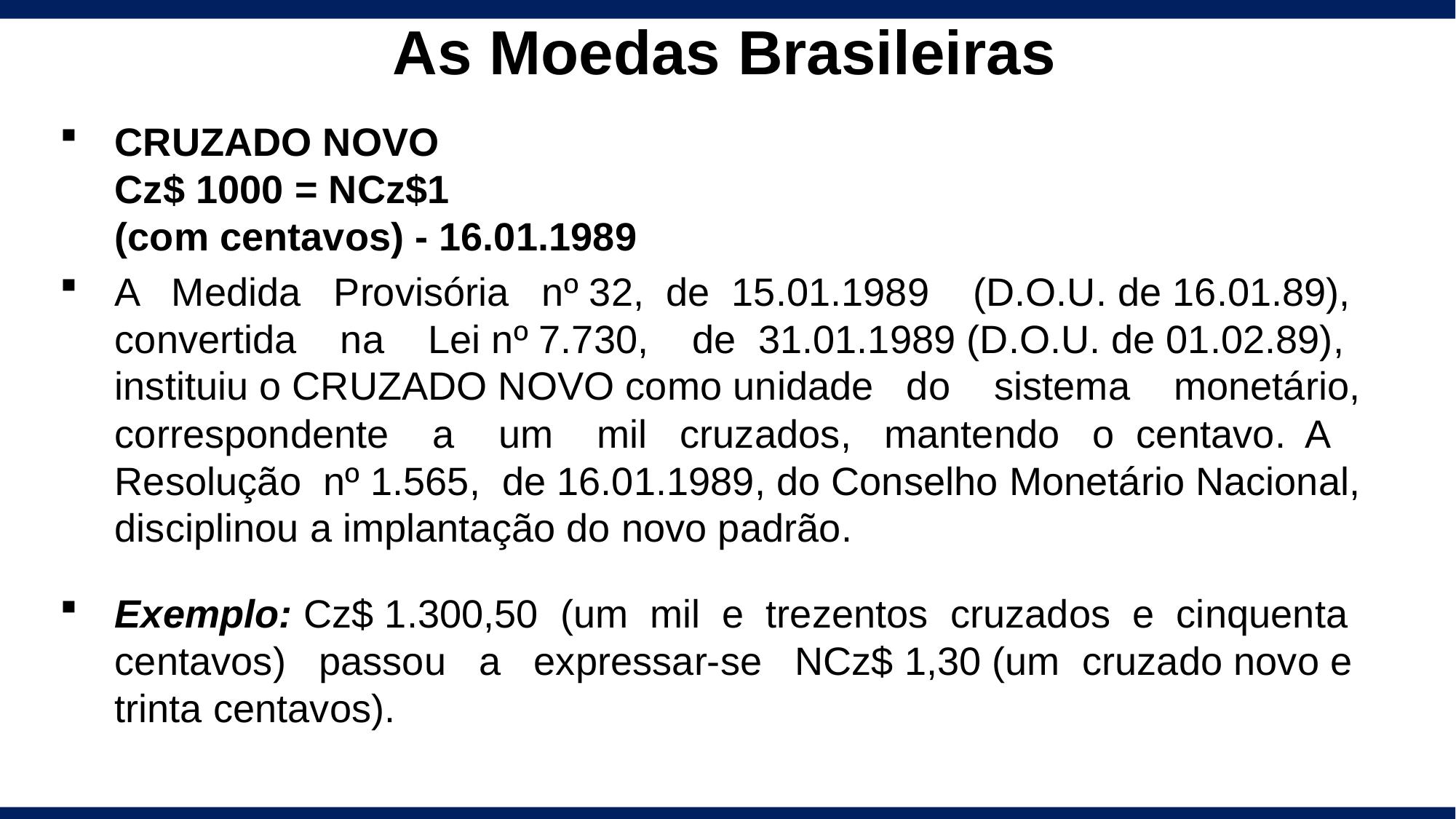

As Moedas Brasileiras
CRUZADO NOVO
Cz$ 1000 = NCz$1
(com centavos) - 16.01.1989
A   Medida   Provisória   nº 32,  de  15.01.1989    (D.O.U. de 16.01.89),    convertida    na    Lei nº 7.730,    de  31.01.1989 (D.O.U. de 01.02.89), instituiu o CRUZADO NOVO como unidade   do    sistema    monetário, correspondente    a    um    mil   cruzados,   mantendo   o  centavo.  A   Resolução  nº 1.565,  de 16.01.1989, do Conselho Monetário Nacional, disciplinou a implantação do novo padrão.

Exemplo: Cz$ 1.300,50  (um  mil  e  trezentos  cruzados  e  cinquenta  centavos)   passou   a   expressar-se   NCz$ 1,30 (um  cruzado novo e trinta centavos).